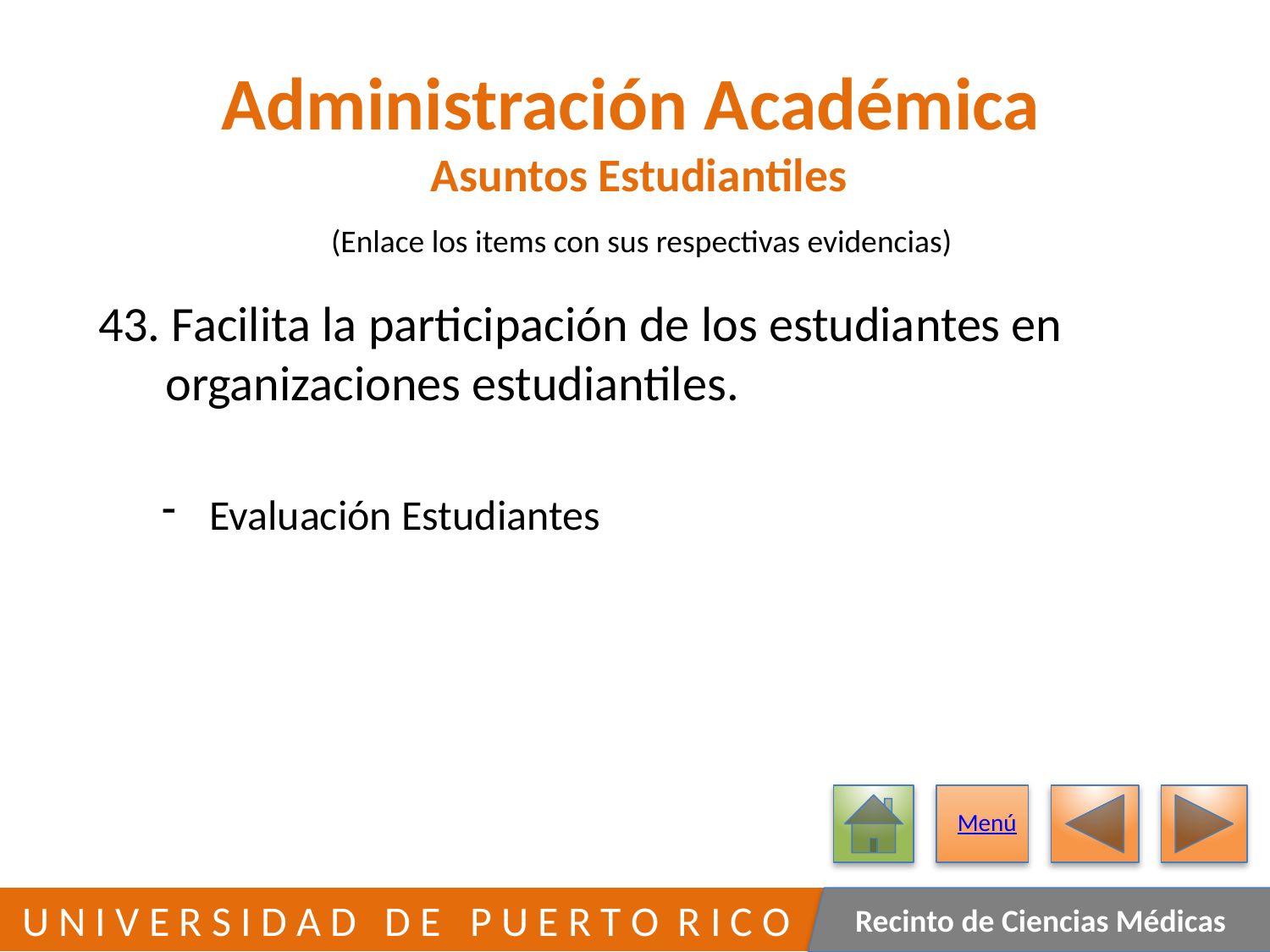

# Administración Académica Asuntos Estudiantiles
(Enlace los items con sus respectivas evidencias)
43. Facilita la participación de los estudiantes en
      organizaciones estudiantiles.

Evaluación Estudiantes

Menú

410
 U N I V E R S I D A D   D E   P U E R T O  R I C O

Recinto de Ciencias Médicas